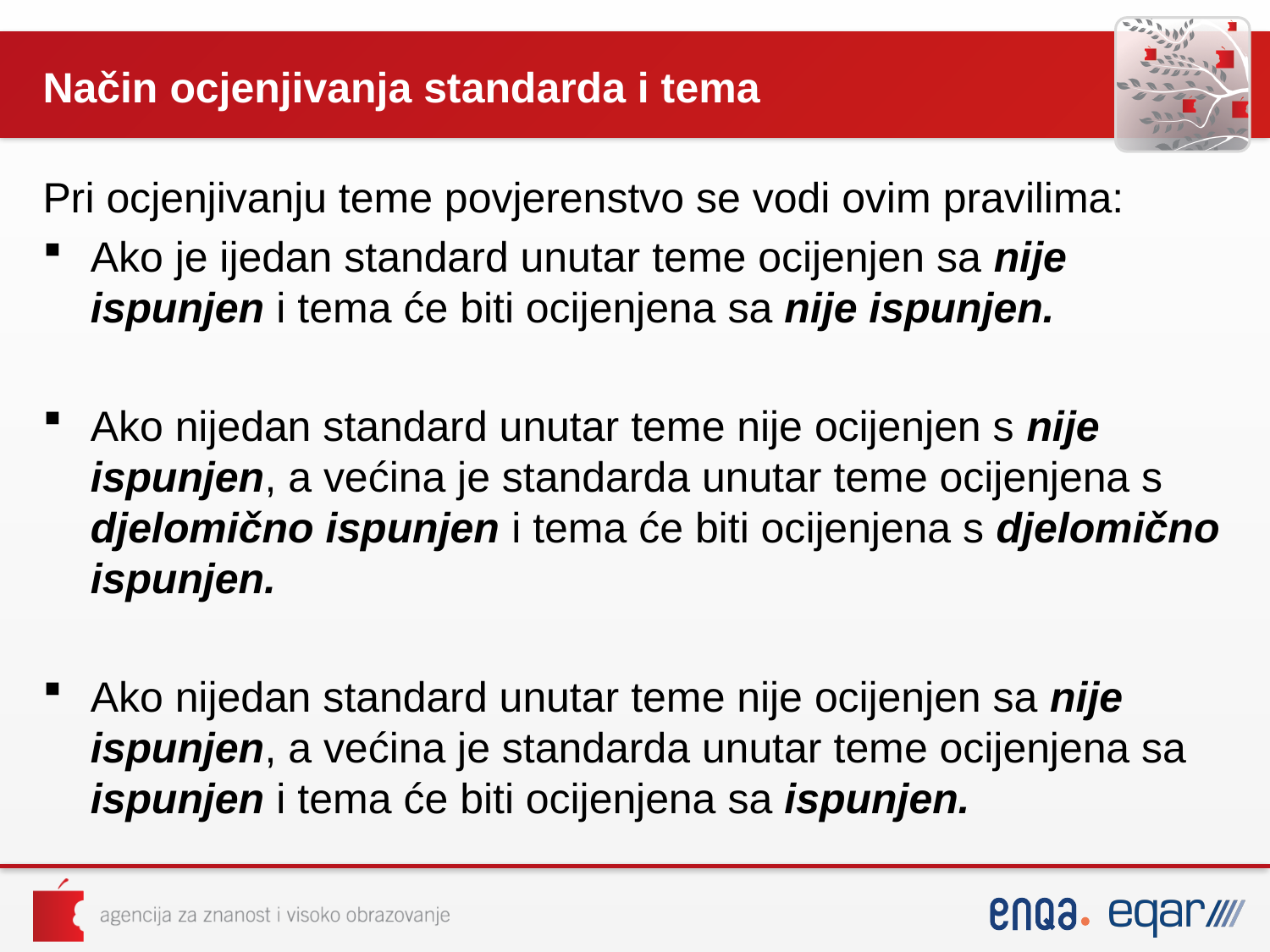

# Način ocjenjivanja standarda i tema
Pri ocjenjivanju teme povjerenstvo se vodi ovim pravilima:
Ako je ijedan standard unutar teme ocijenjen sa nije ispunjen i tema će biti ocijenjena sa nije ispunjen.

Ako nijedan standard unutar teme nije ocijenjen s nije ispunjen, a većina je standarda unutar teme ocijenjena s djelomično ispunjen i tema će biti ocijenjena s djelomično ispunjen.

Ako nijedan standard unutar teme nije ocijenjen sa nije ispunjen, a većina je standarda unutar teme ocijenjena sa ispunjen i tema će biti ocijenjena sa ispunjen.